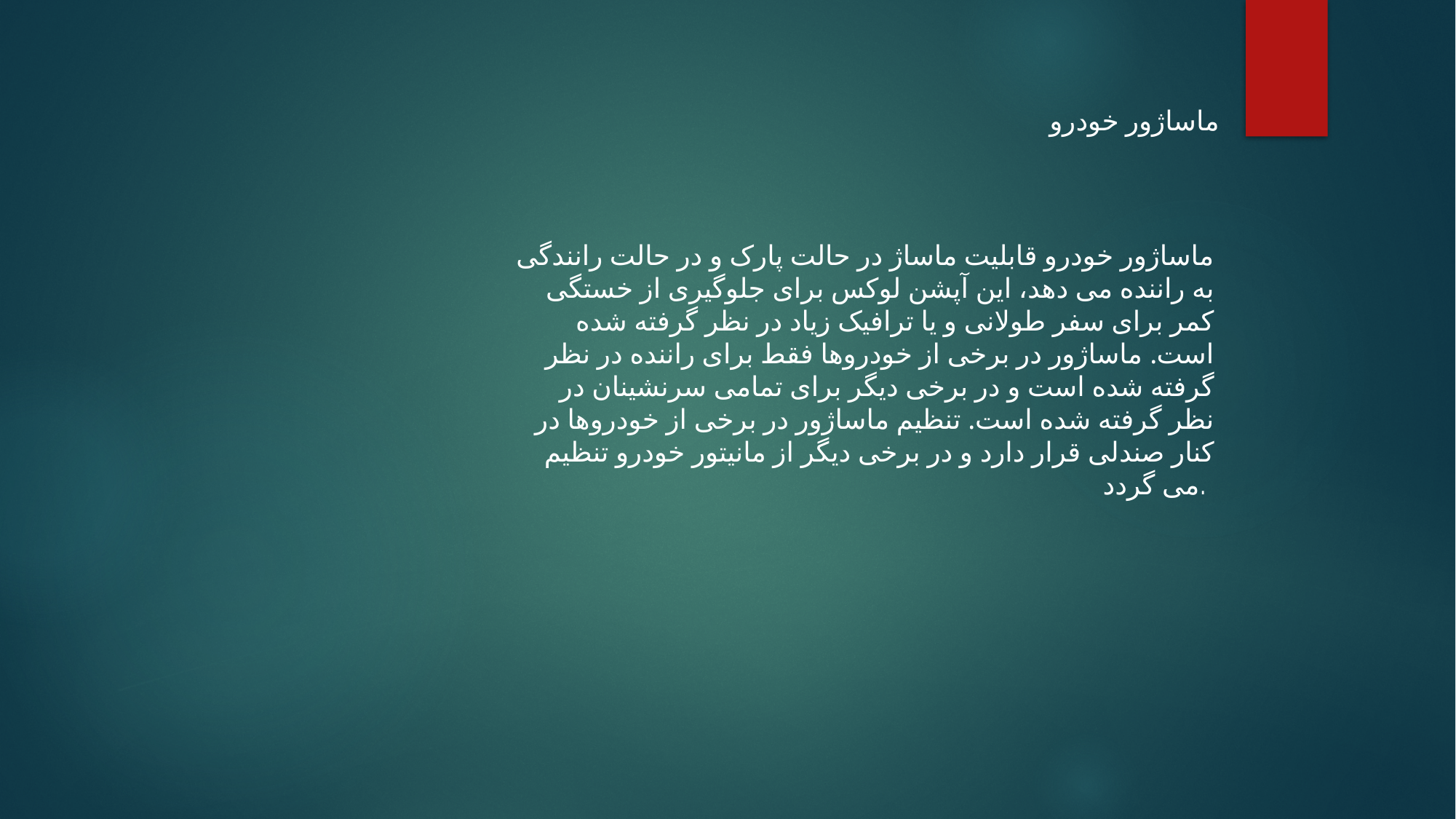

ماساژور خودرو
ماساژور خودرو قابلیت ماساژ در حالت پارک و در حالت رانندگی به راننده می دهد، این آپشن لوکس برای جلوگیری از خستگی کمر برای سفر طولانی و یا ترافیک زیاد در نظر گرفته شده است. ماساژور در برخی از خودروها فقط برای راننده در نظر گرفته شده است و در برخی دیگر برای تمامی سرنشینان در نظر گرفته شده است. تنظیم ماساژور در برخی از خودروها در کنار صندلی قرار دارد و در برخی دیگر از مانیتور خودرو تنظیم می گردد.